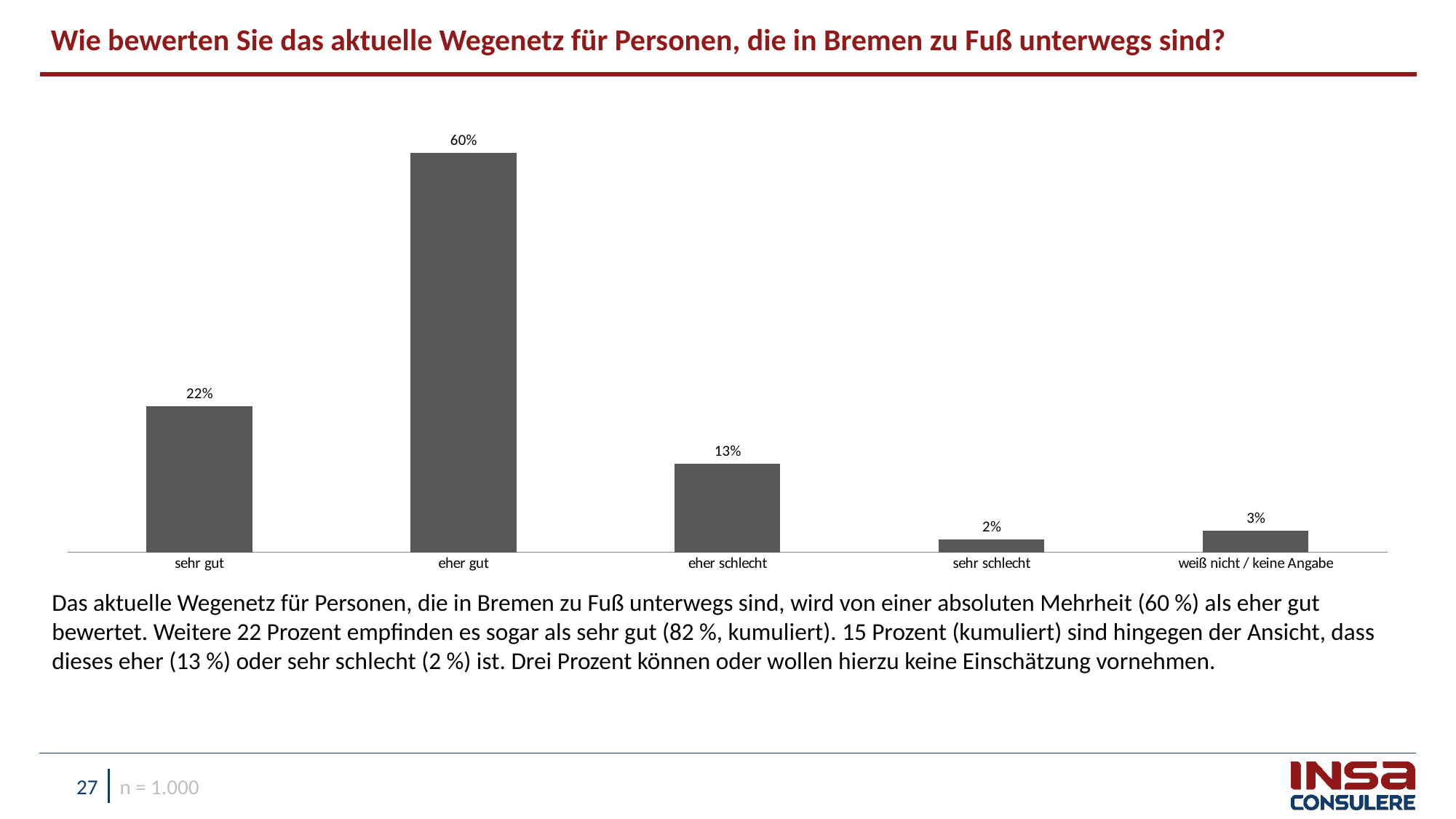

Wie bewerten Sie das aktuelle Wegenetz für Personen, die in Bremen zu Fuß unterwegs sind?

### Chart

| Category | gesamt |
|---|---|
| sehr gut | 0.21796032703774199 |
| eher gut | 0.5981726440396419 |
| eher schlecht | 0.13246383500285722 |
| sehr schlecht | 0.018881829588370876 |
| weiß nicht / keine Angabe | 0.03252136433138986 |
Das aktuelle Wegenetz für Personen, die in Bremen zu Fuß unterwegs sind, wird von einer absoluten Mehrheit (60 %) als eher gut bewertet. Weitere 22 Prozent empfinden es sogar als sehr gut (82 %, kumuliert). 15 Prozent (kumuliert) sind hingegen der Ansicht, dass dieses eher (13 %) oder sehr schlecht (2 %) ist. Drei Prozent können oder wollen hierzu keine Einschätzung vornehmen.
n = 1.000